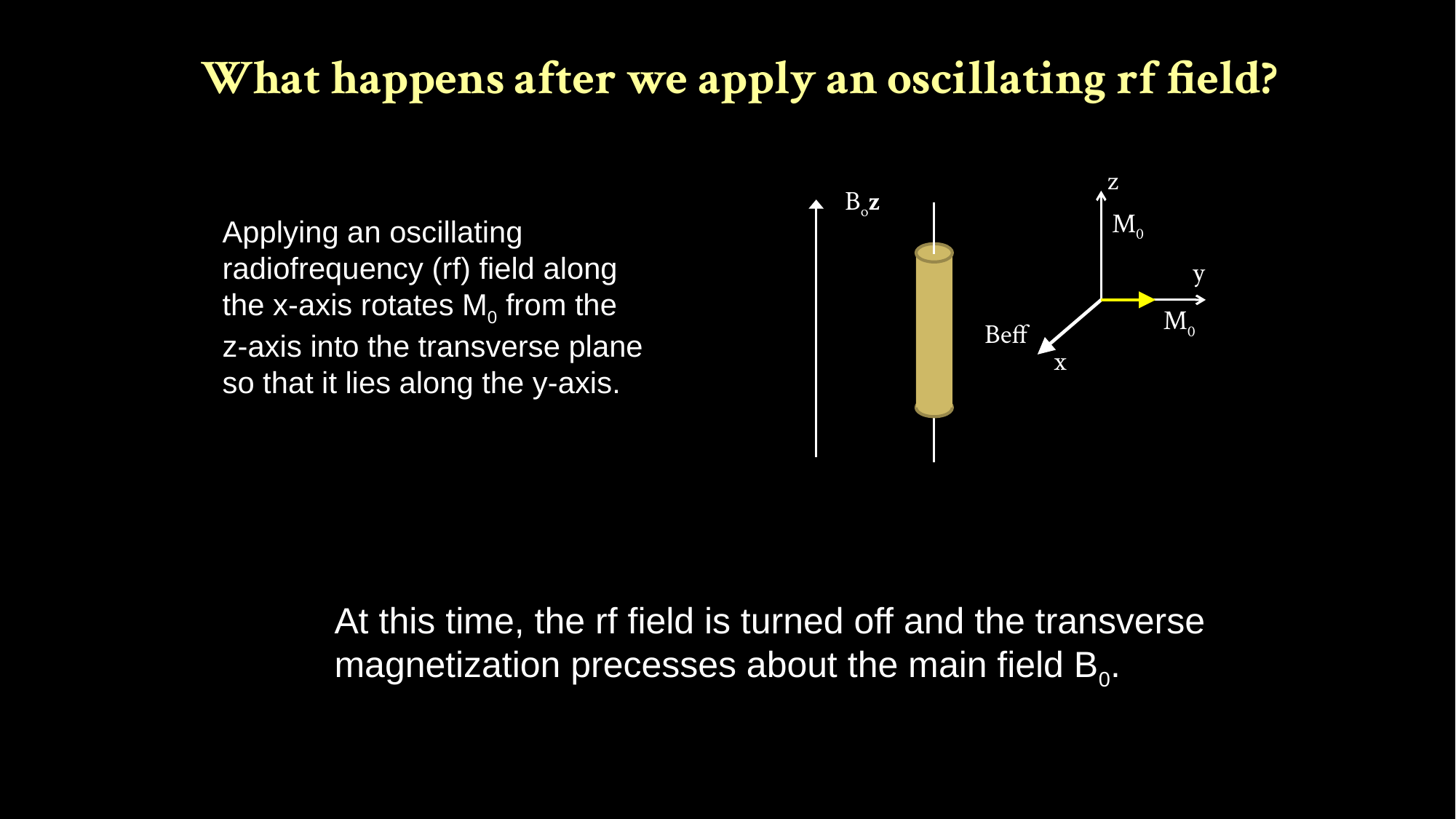

What happens after we apply an oscillating rf field?
z
Boz

M0
Applying an oscillating radiofrequency (rf) field along the x-axis rotates M0 from the z-axis into the transverse plane so that it lies along the y-axis.

y
M0
Beff
x
At this time, the rf field is turned off and the transverse magnetization precesses about the main field B0.